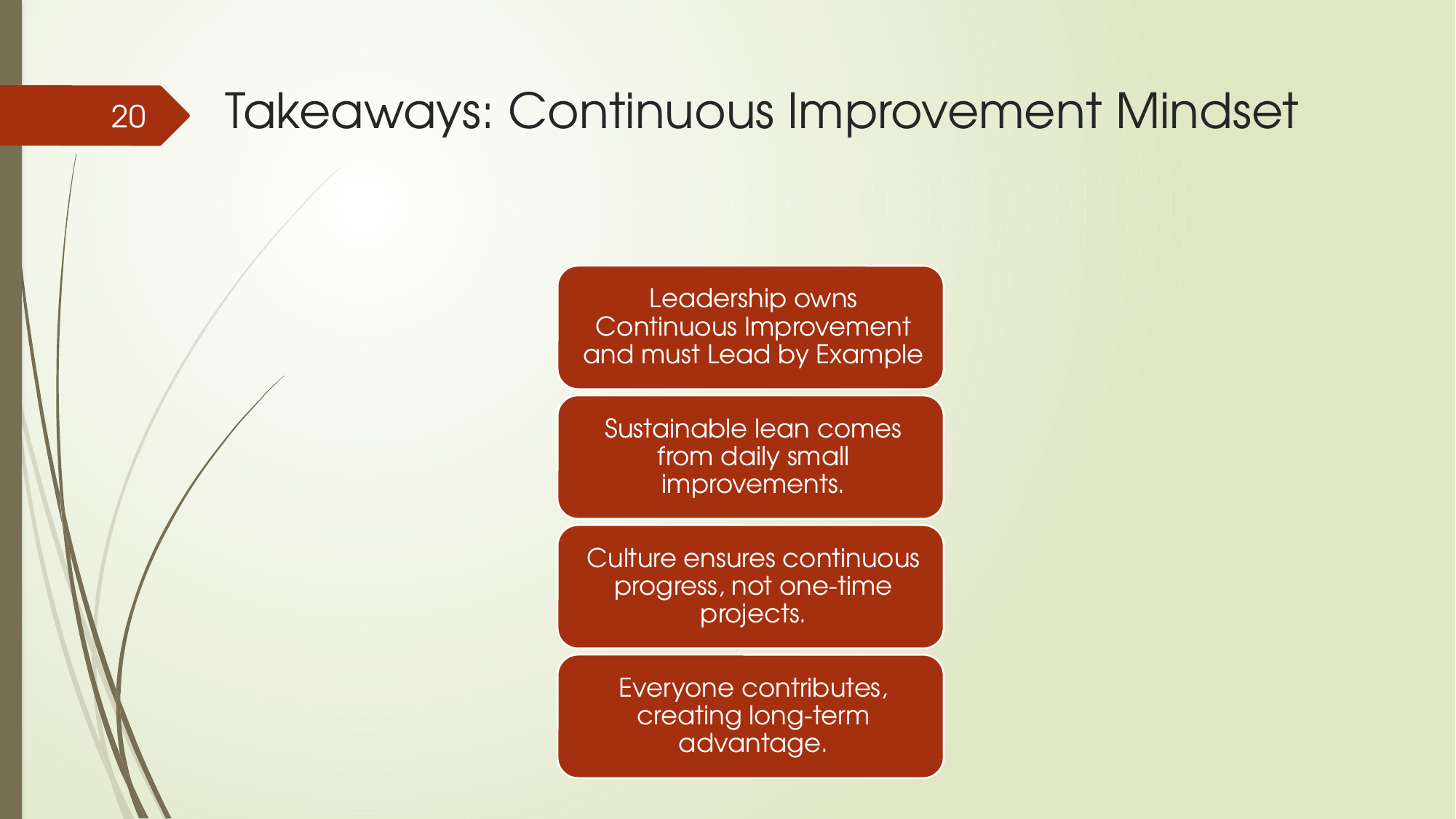

# Takeaways: Continuous Improvement Mindset
20
Leadership owns Continuous Improvement and must Lead by Example
Sustainable lean comes from daily small improvements.
Culture ensures continuous progress, not one-time projects.
Everyone contributes, creating long-term advantage.